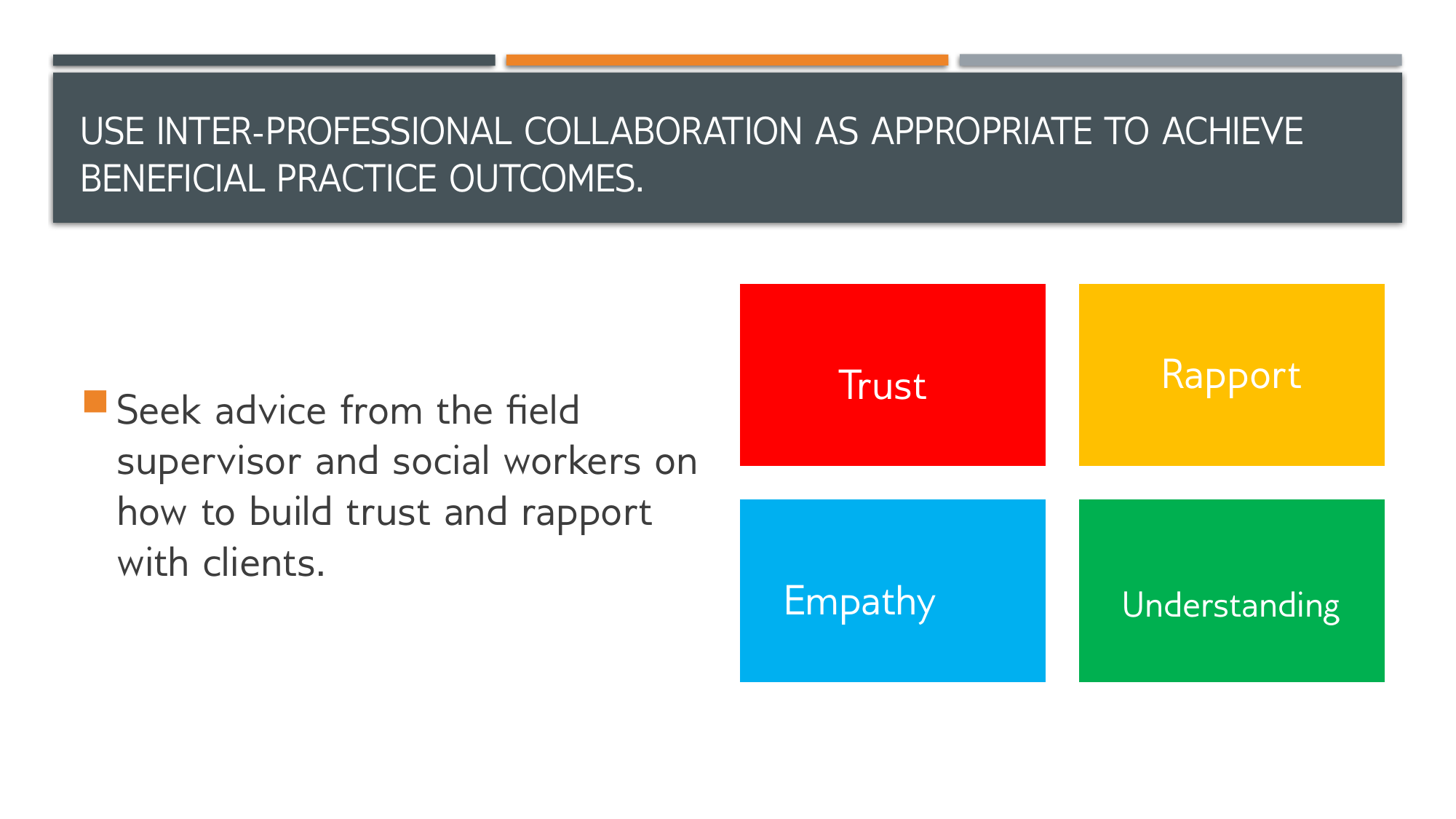

# Use inter-professional collaboration as appropriate to achieve beneficial practice outcomes.
Trust
Rapport
Empathy

Understanding
Seek advice from the field supervisor and social workers on how to build trust and rapport with clients.